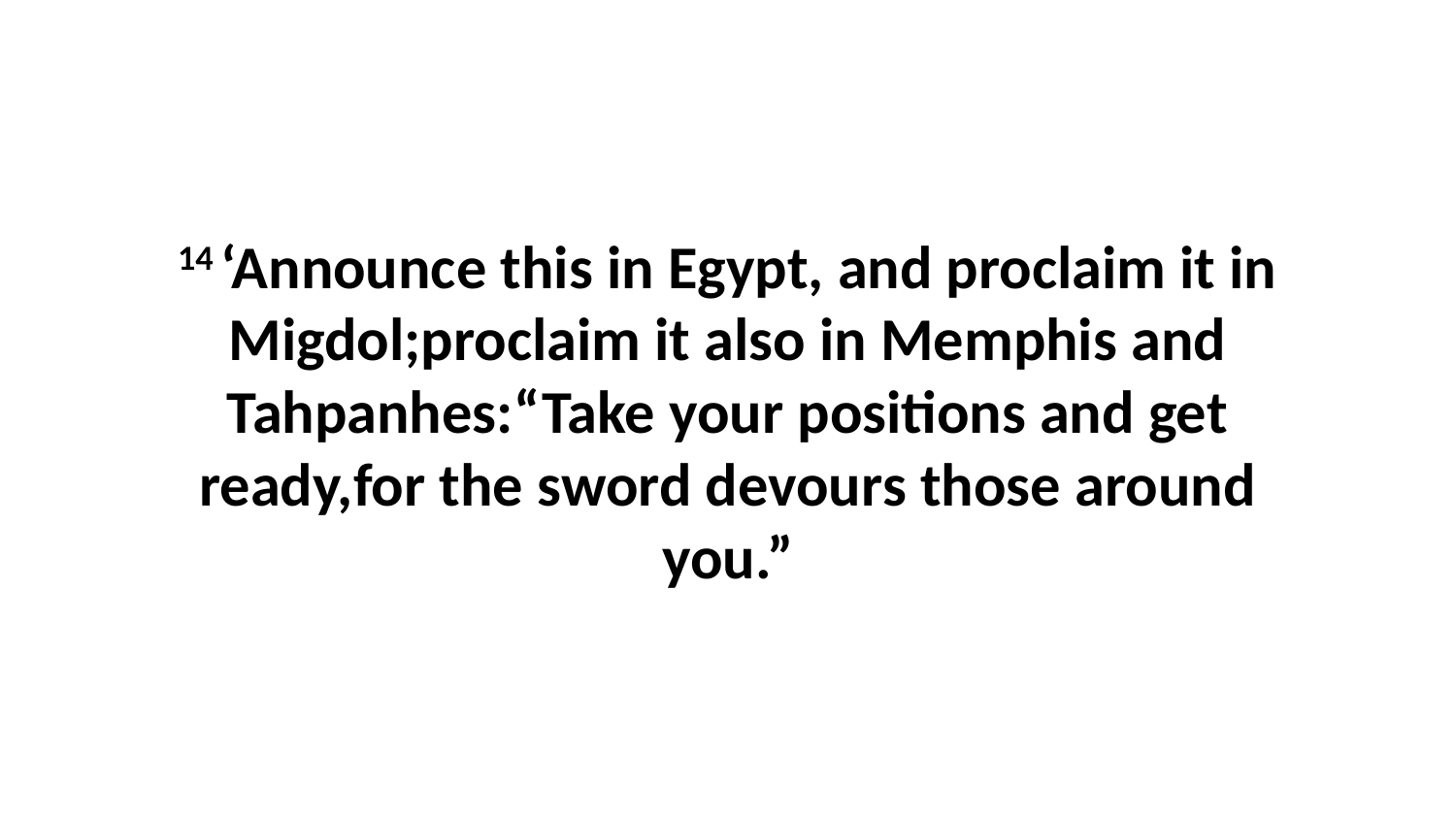

14 ‘Announce this in Egypt, and proclaim it in Migdol;proclaim it also in Memphis and Tahpanhes:“Take your positions and get ready,for the sword devours those around you.”